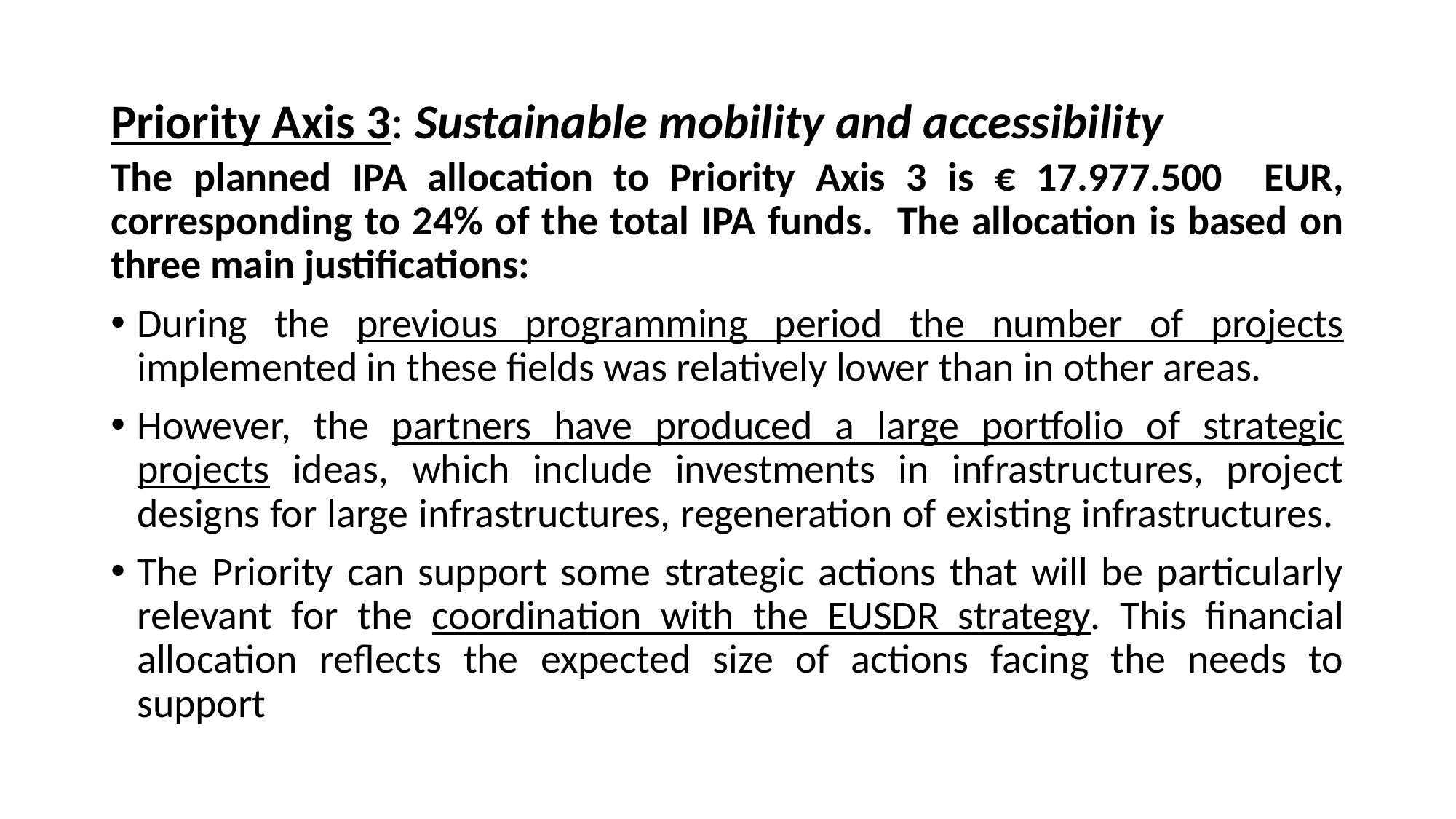

# Priority Axis 3: Sustainable mobility and accessibility
The planned IPA allocation to Priority Axis 3 is € 17.977.500  EUR, corresponding to 24% of the total IPA funds.  The allocation is based on three main justifications:
During the previous programming period the number of projects implemented in these fields was relatively lower than in other areas.
However, the partners have produced a large portfolio of strategic projects ideas, which include investments in infrastructures, project designs for large infrastructures, regeneration of existing infrastructures.
The Priority can support some strategic actions that will be particularly relevant for the coordination with the EUSDR strategy. This financial allocation reflects the expected size of actions facing the needs to support